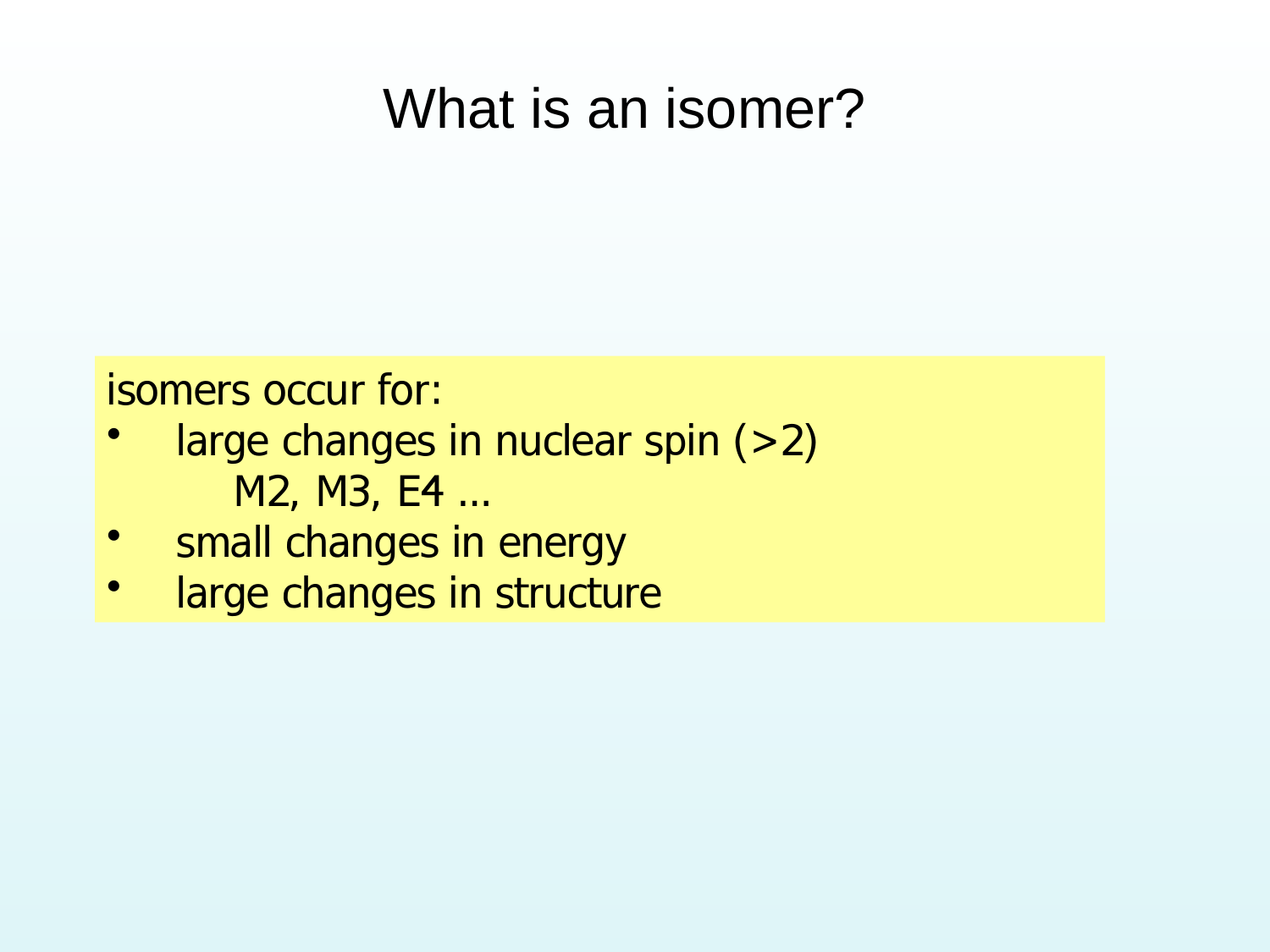

# What is an isomer?
isomers occur for:
   large changes in nuclear spin (>2)
	M2, M3, E4 …
   small changes in energy
   large changes in structure